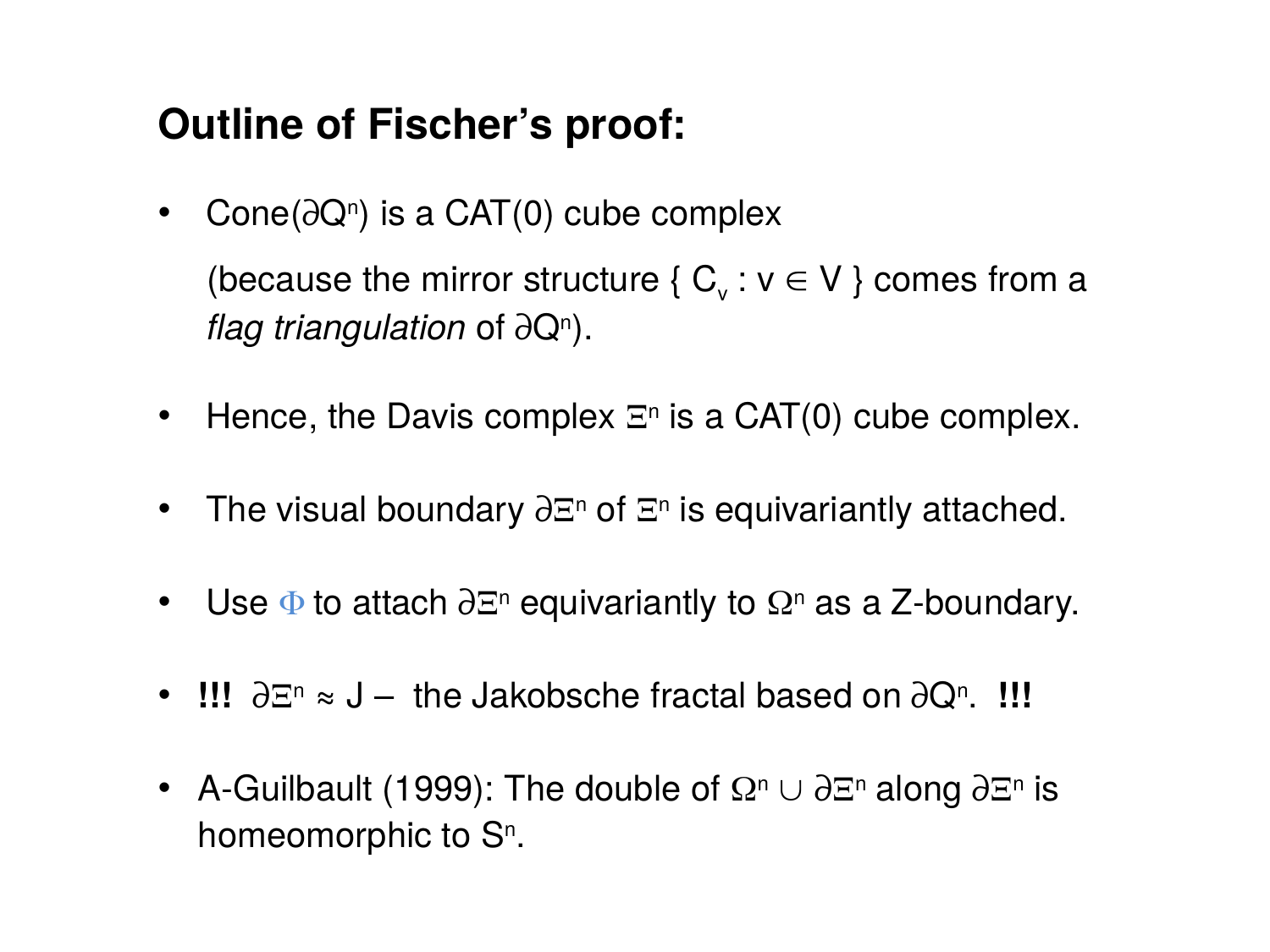

Outline of Fischer’s proof:

Cone(∂Qn) is a CAT(0) cube complex
     (because the mirror structure { Cv : v ∈ V } comes from a
     flag triangulation of ∂Qn).

Hence, the Davis complex Ξn is a CAT(0) cube complex.

The visual boundary ∂Ξn of Ξn is equivariantly attached.

Use Φ to attach ∂Ξn equivariantly to Ωn as a Z-boundary.

!!!  ∂Ξn ≈ J –  the Jakobsche fractal based on ∂Qn.  !!!

A-Guilbault (1999): The double of Ωn ∪ ∂Ξn along ∂Ξn is homeomorphic to Sn.